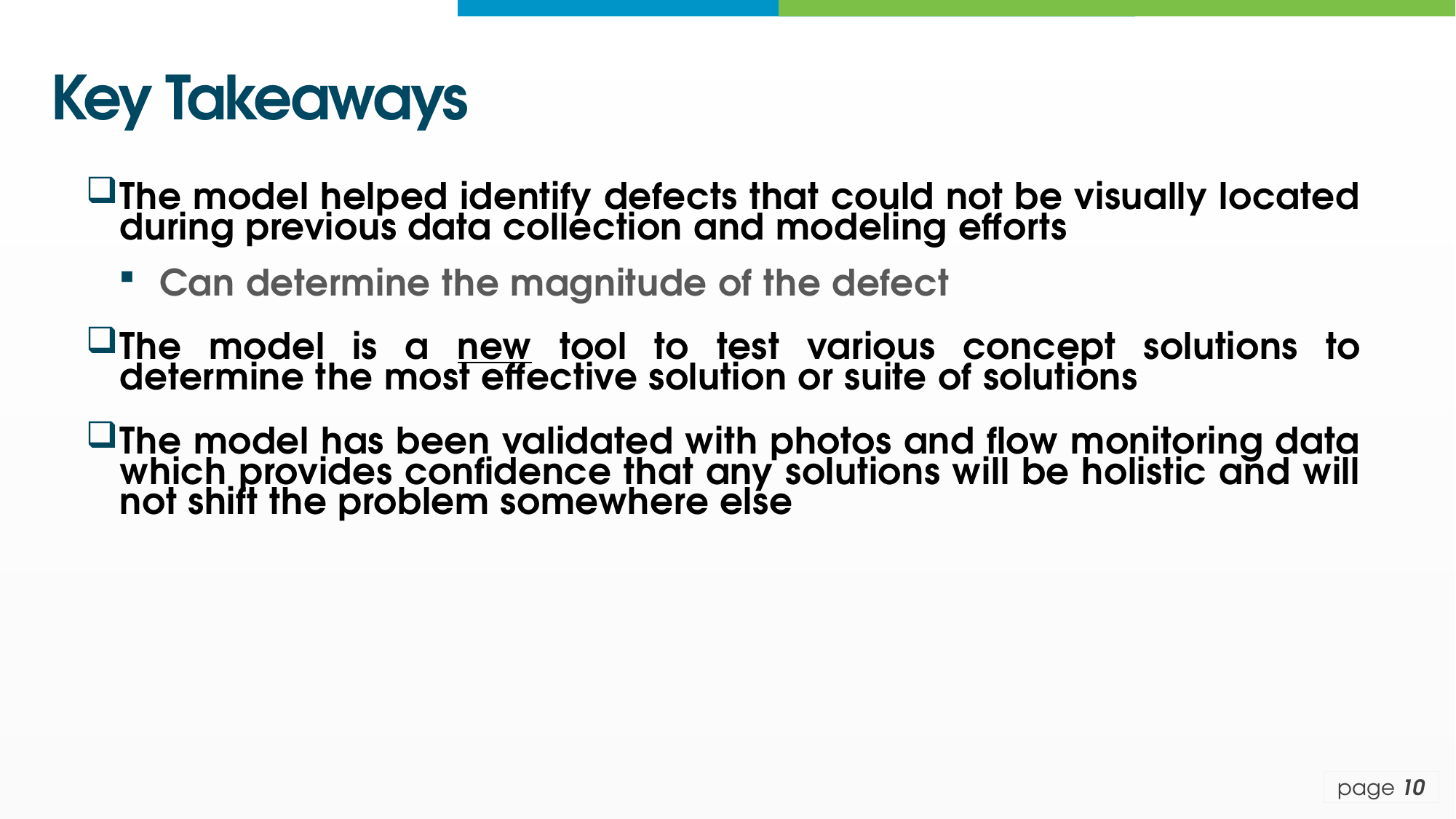

# Key Takeaways
The model helped identify defects that could not be visually located during previous data collection and modeling efforts
Can determine the magnitude of the defect
The model is a new tool to test various concept solutions to determine the most effective solution or suite of solutions
The model has been validated with photos and flow monitoring data which provides confidence that any solutions will be holistic and will not shift the problem somewhere else

page 10